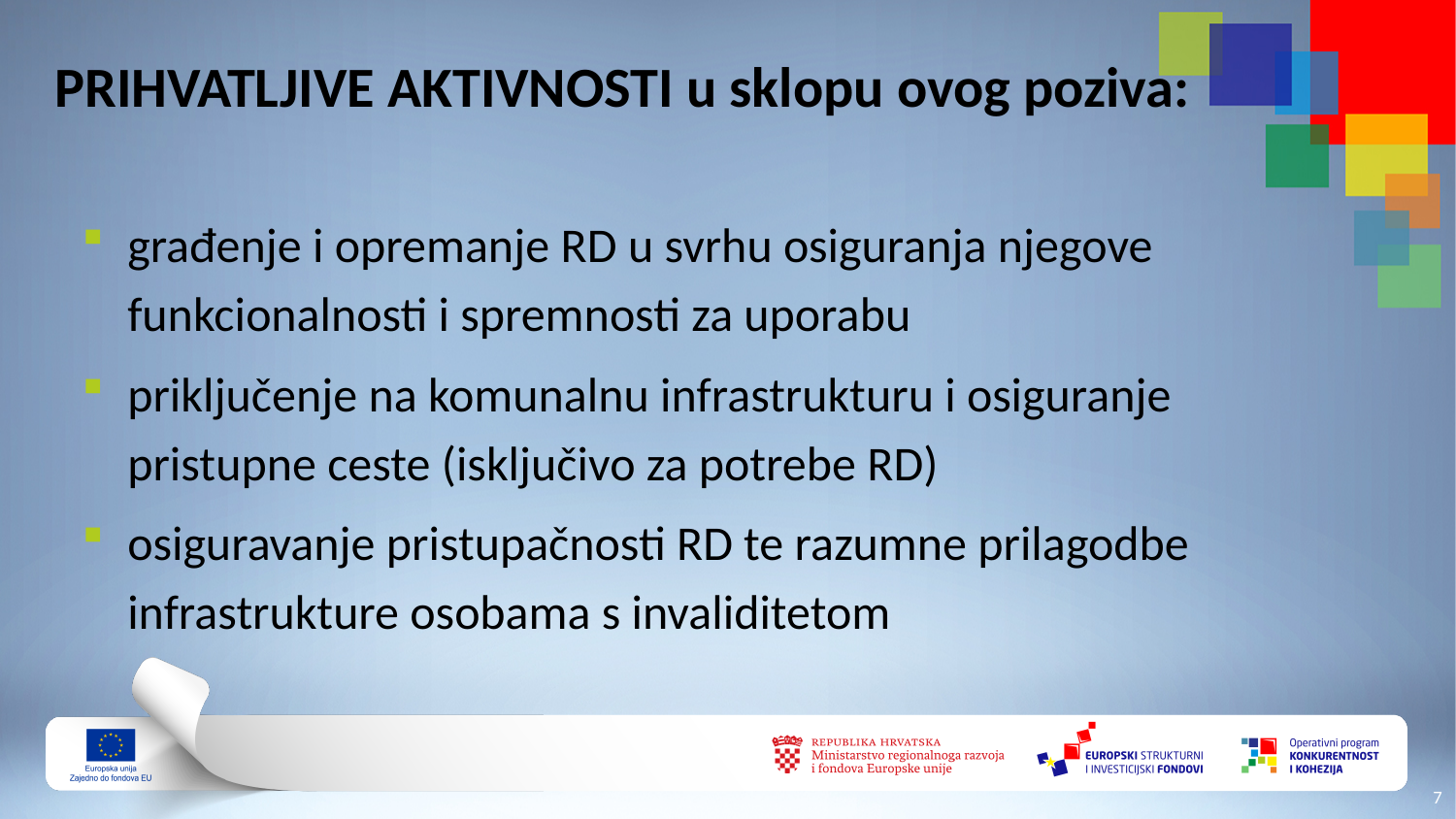

# PRIHVATLJIVE AKTIVNOSTI u sklopu ovog poziva:
građenje i opremanje RD u svrhu osiguranja njegove funkcionalnosti i spremnosti za uporabu
priključenje na komunalnu infrastrukturu i osiguranje pristupne ceste (isključivo za potrebe RD)
osiguravanje pristupačnosti RD te razumne prilagodbe infrastrukture osobama s invaliditetom
7